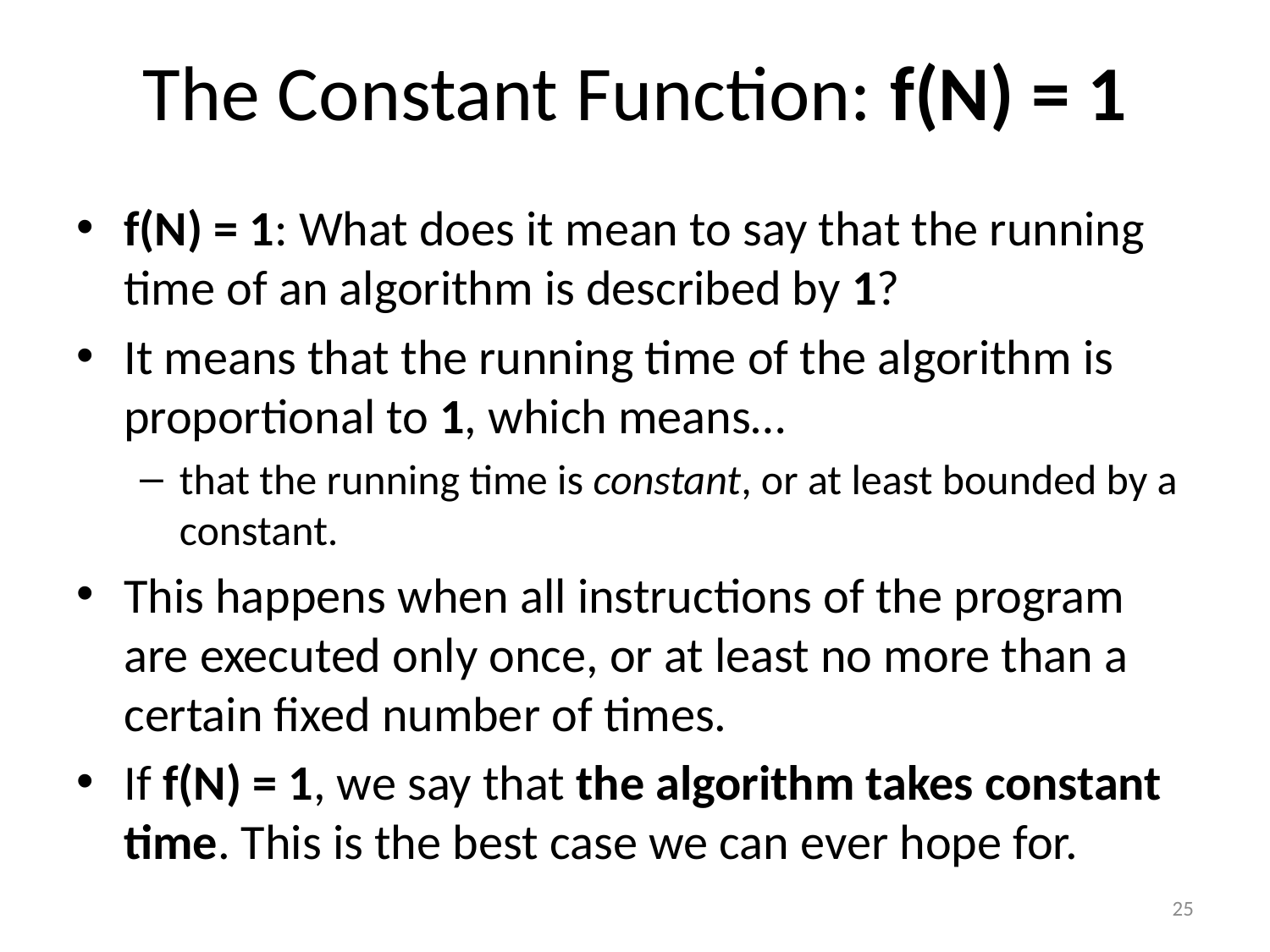

# The Constant Function: f(N) = 1
f(N) = 1: What does it mean to say that the running time of an algorithm is described by 1?
It means that the running time of the algorithm is proportional to 1, which means…
that the running time is constant, or at least bounded by a constant.
This happens when all instructions of the program are executed only once, or at least no more than a certain fixed number of times.
If f(N) = 1, we say that the algorithm takes constant time. This is the best case we can ever hope for.
25